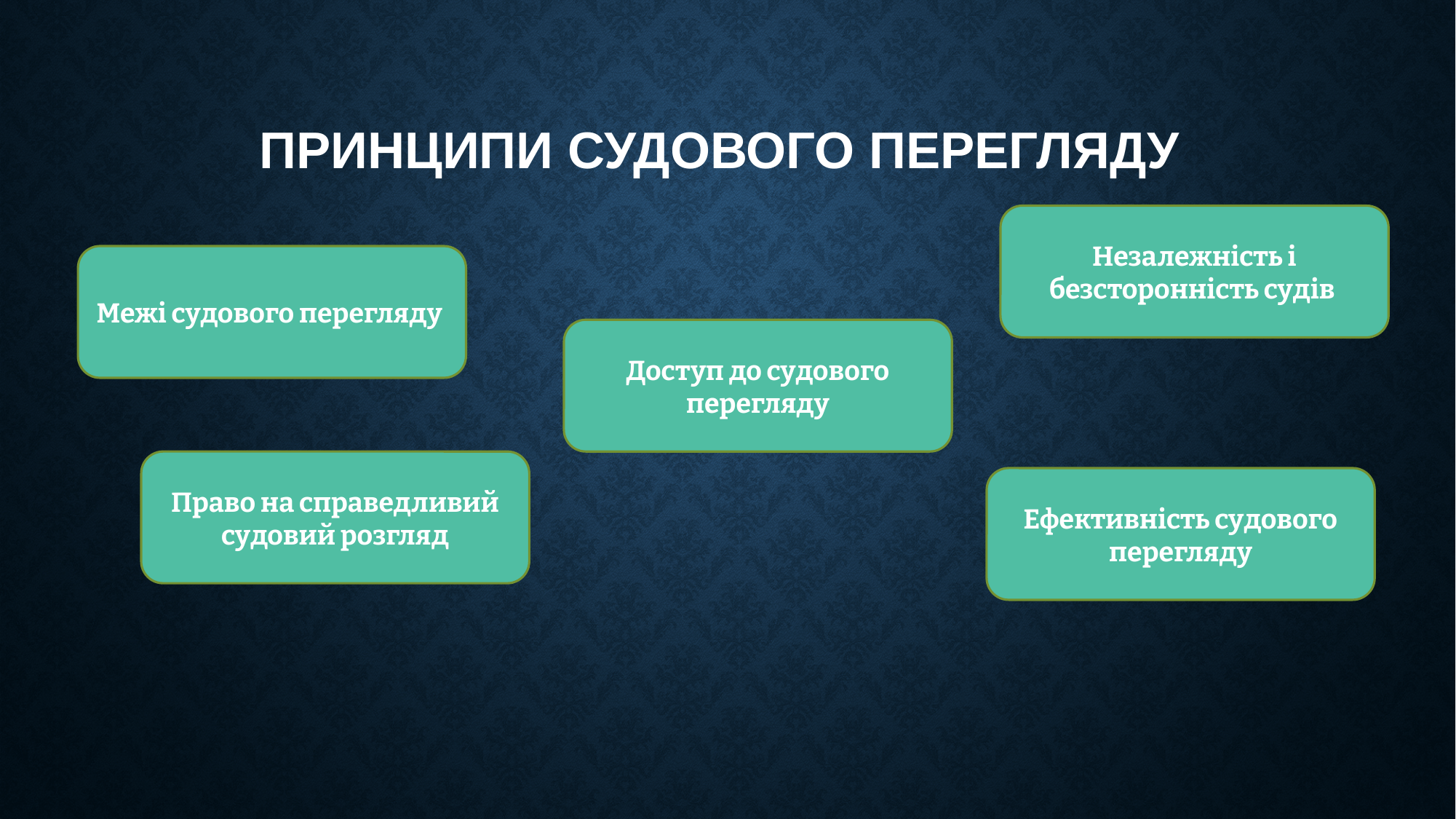

# Принципи судового перегляду
Незалежність і безсторонність судів
Межі судового перегляду
Доступ до судового перегляду
Право на справедливий судовий розгляд
Ефективність судового перегляду